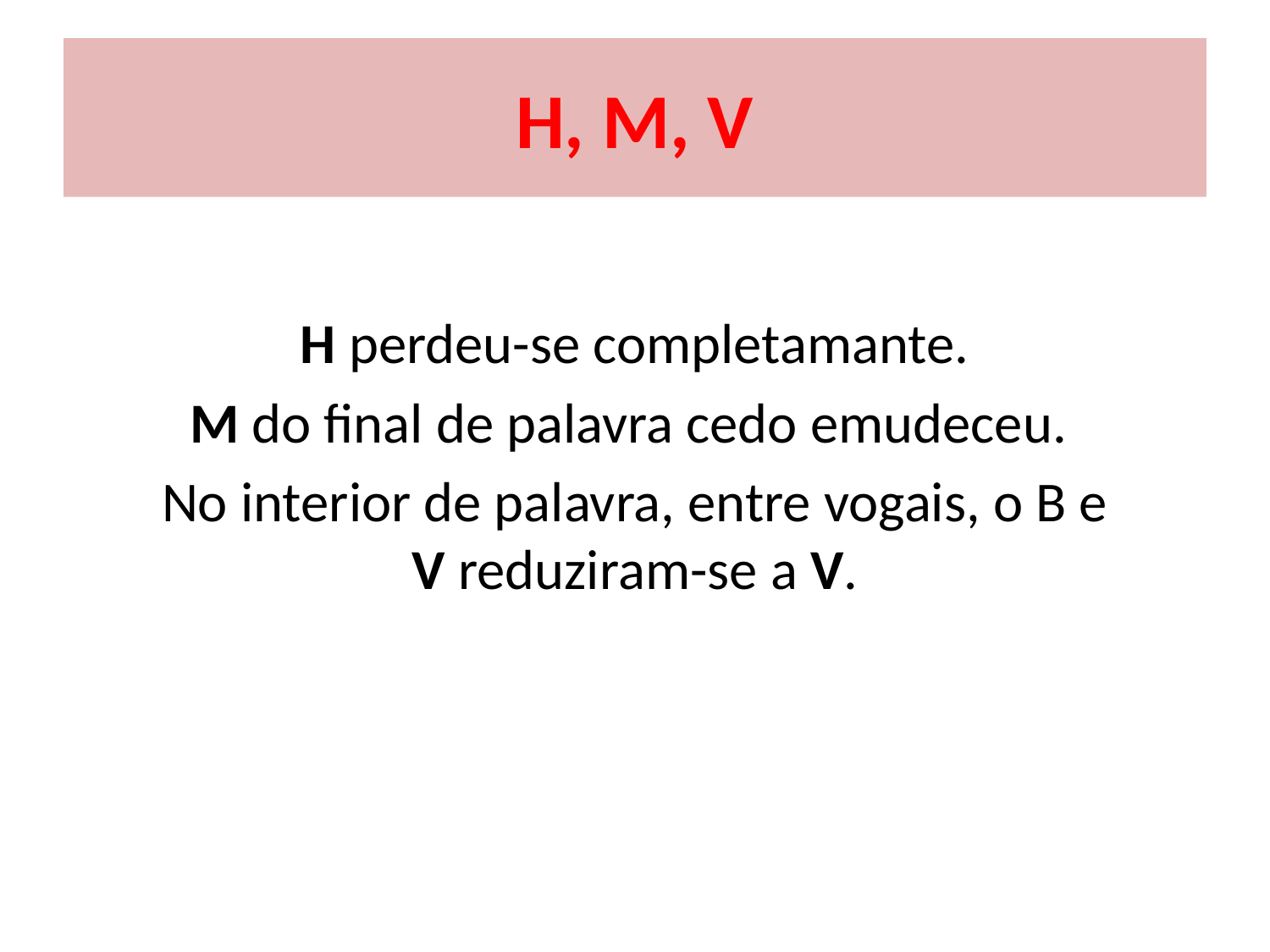

# H, M, V

H perdeu-se completamante.
M do final de palavra cedo emudeceu.
No interior de palavra, entre vogais, o B e V reduziram-se a V.